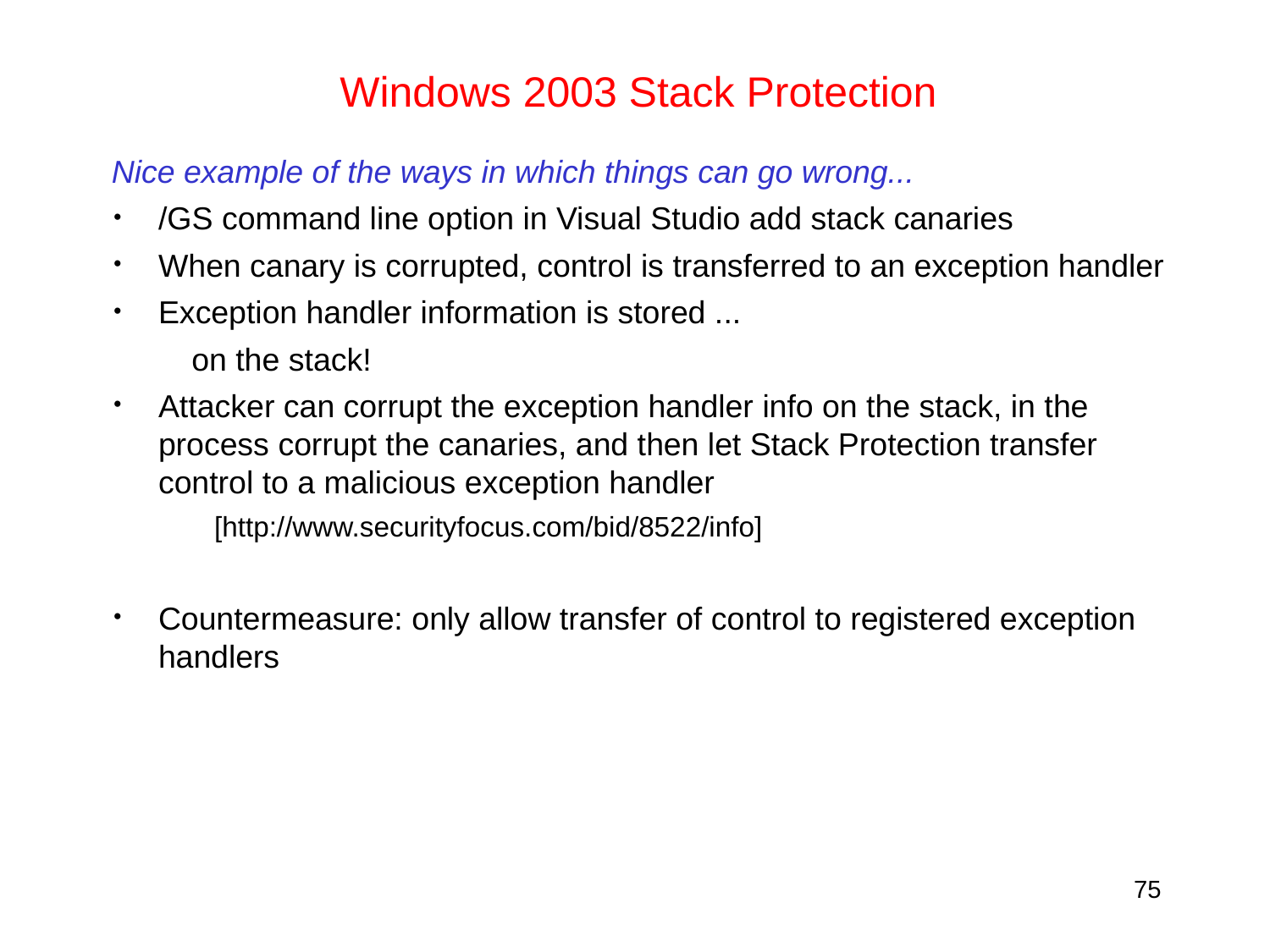

# Windows 2003 Stack Protection
Nice example of the ways in which things can go wrong...
/GS command line option in Visual Studio add stack canaries
When canary is corrupted, control is transferred to an exception handler
Exception handler information is stored ...
         on the stack!
Attacker can corrupt the exception handler info on the stack, in the process corrupt the canaries, and then let Stack Protection transfer control to a malicious exception handler
      [http://www.securityfocus.com/bid/8522/info]

Countermeasure: only allow transfer of control to registered exception handlers
75